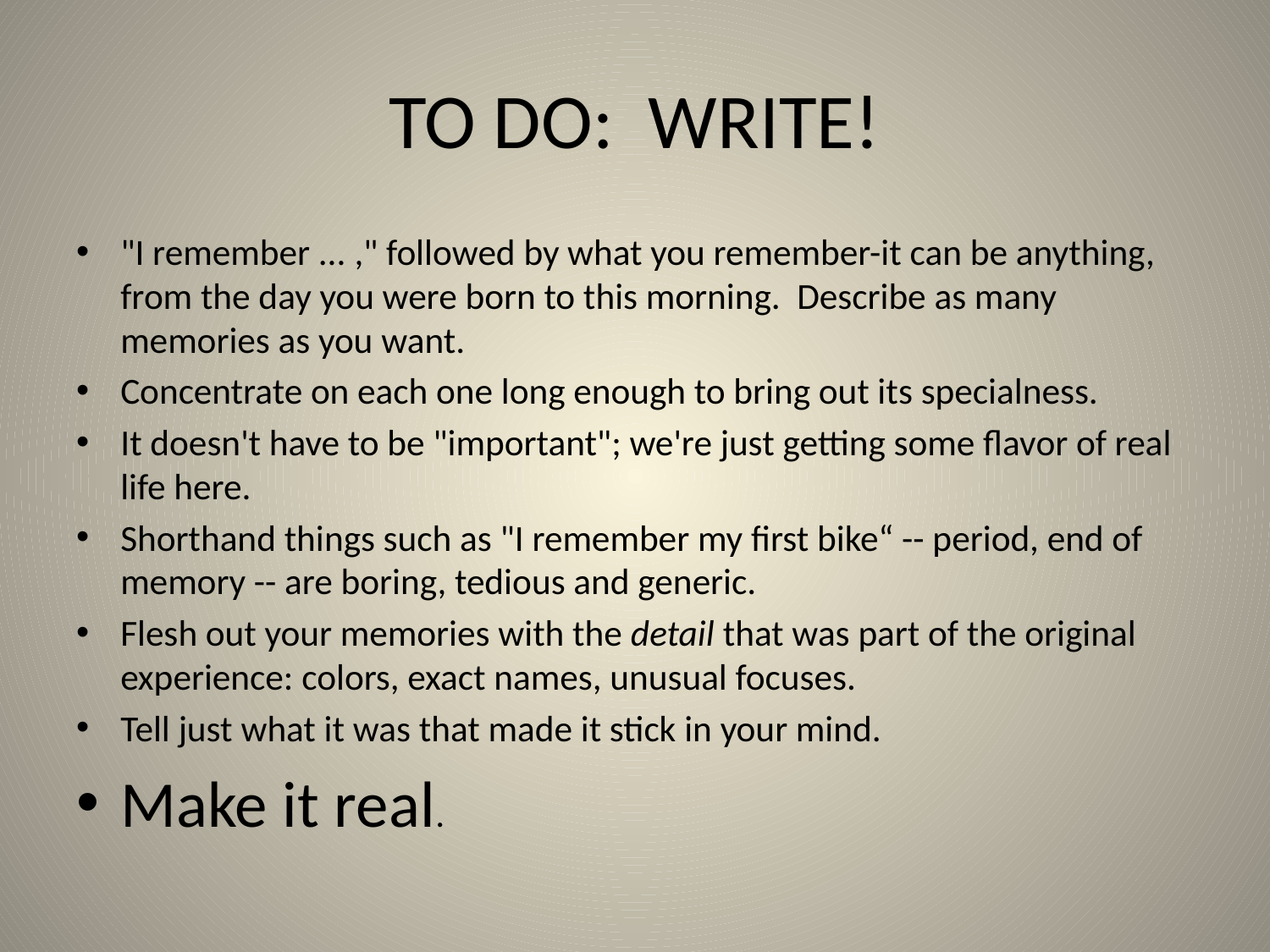

# TO DO:  WRITE!
"I remember ... ," followed by what you remember-it can be anything, from the day you were born to this morning.  Describe as many memories as you want.
Concentrate on each one long enough to bring out its specialness.
It doesn't have to be "important"; we're just getting some fla­vor of real life here.
Shorthand things such as "I remember my first bike“ --­ period, end of memory -- are boring, tedious and generic.
Flesh out your memories with the detail that was part of the original experience:­ colors, exact names, unusual focuses.
Tell just what it was that made it stick in your mind.
Make it real.